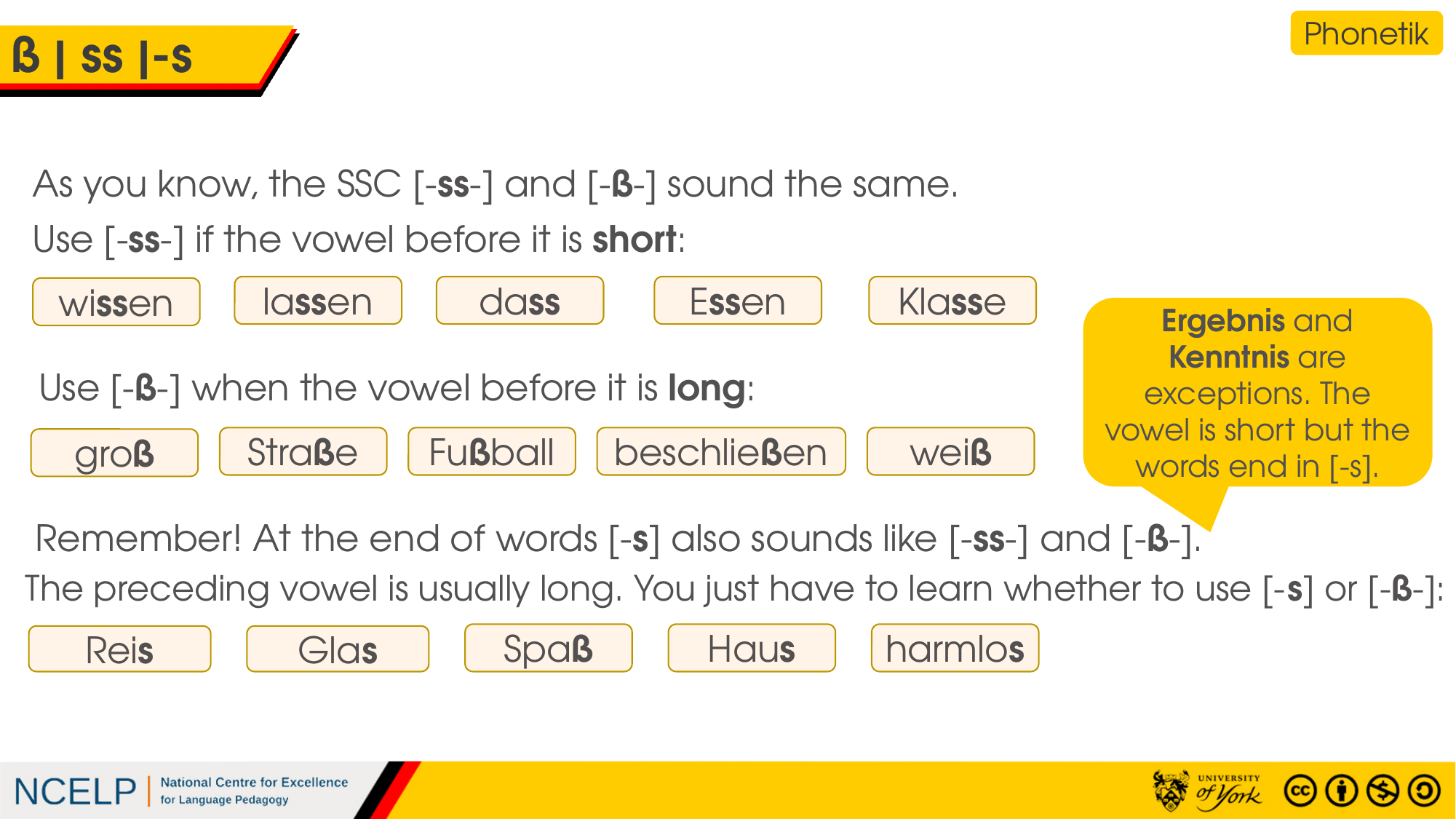

Phonetik
# ß | ss |-s
As you know, the SSC [-ss-] and [-ß-] sound the same.
Use [-ss-] if the vowel before it is short:
Klasse
Essen
dass
lassen
wissen
Ergebnis and Kenntnis are exceptions. The vowel is short but the words end in [-s].
Use [-ß-] when the vowel before it is long:
beschließen
weiß
Fußball
Straße
groß

Remember! At the end of words [-s] also sounds like [-ss-] and [-ß-].
The preceding vowel is usually long. You just have to learn whether to use [-s] or [-ß-]:
Spaß
Haus
harmlos
Reis
Glas